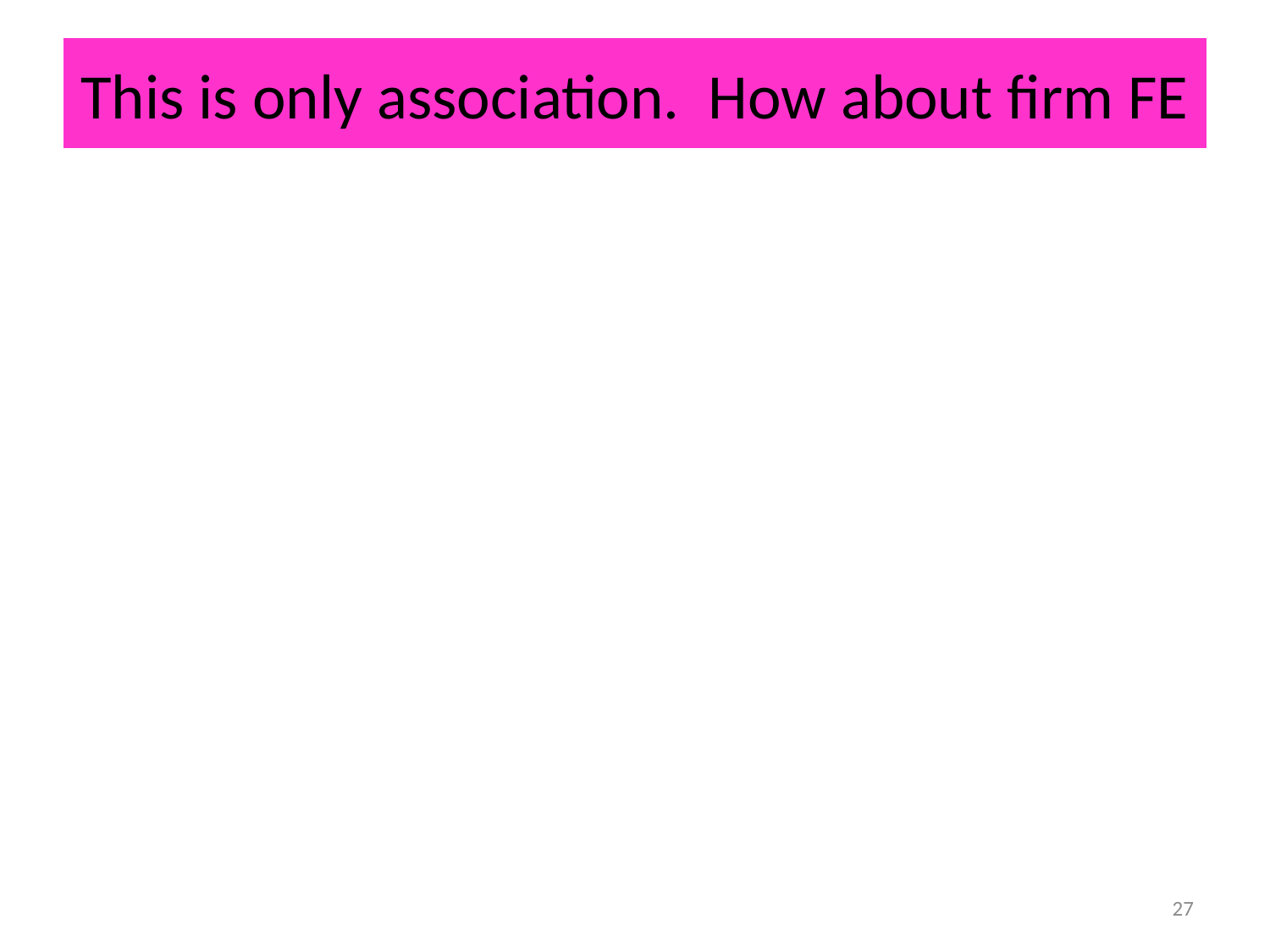

# This is only association.  How about firm FE

27